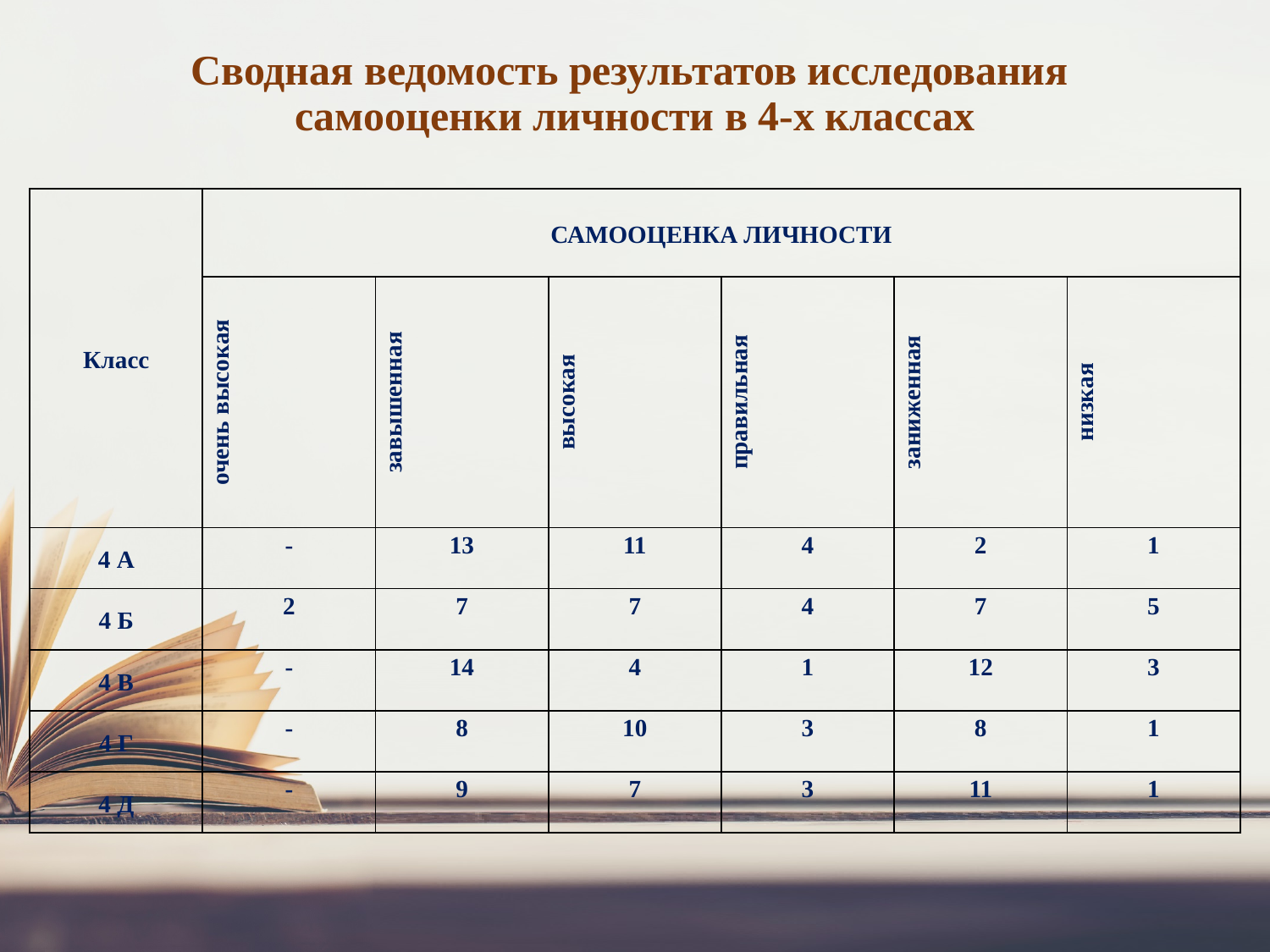

# Сводная ведомость результатов исследования самооценки личности в 4-х классах
| Класс | САМООЦЕНКА ЛИЧНОСТИ |  |  |  |  |  |
| --- | --- | --- | --- | --- | --- | --- |
|  | очень высокая | завышенная | высокая | правильная | заниженная | низкая |
| 4 А | - | 13 | 11 | 4 | 2 | 1 |
| 4 Б | 2 | 7 | 7 | 4 | 7 | 5 |
| 4 В | - | 14 | 4 | 1 | 12 | 3 |
| 4 Г | - | 8 | 10 | 3 | 8 | 1 |
| 4 Д | - | 9 | 7 | 3 | 11 | 1 |